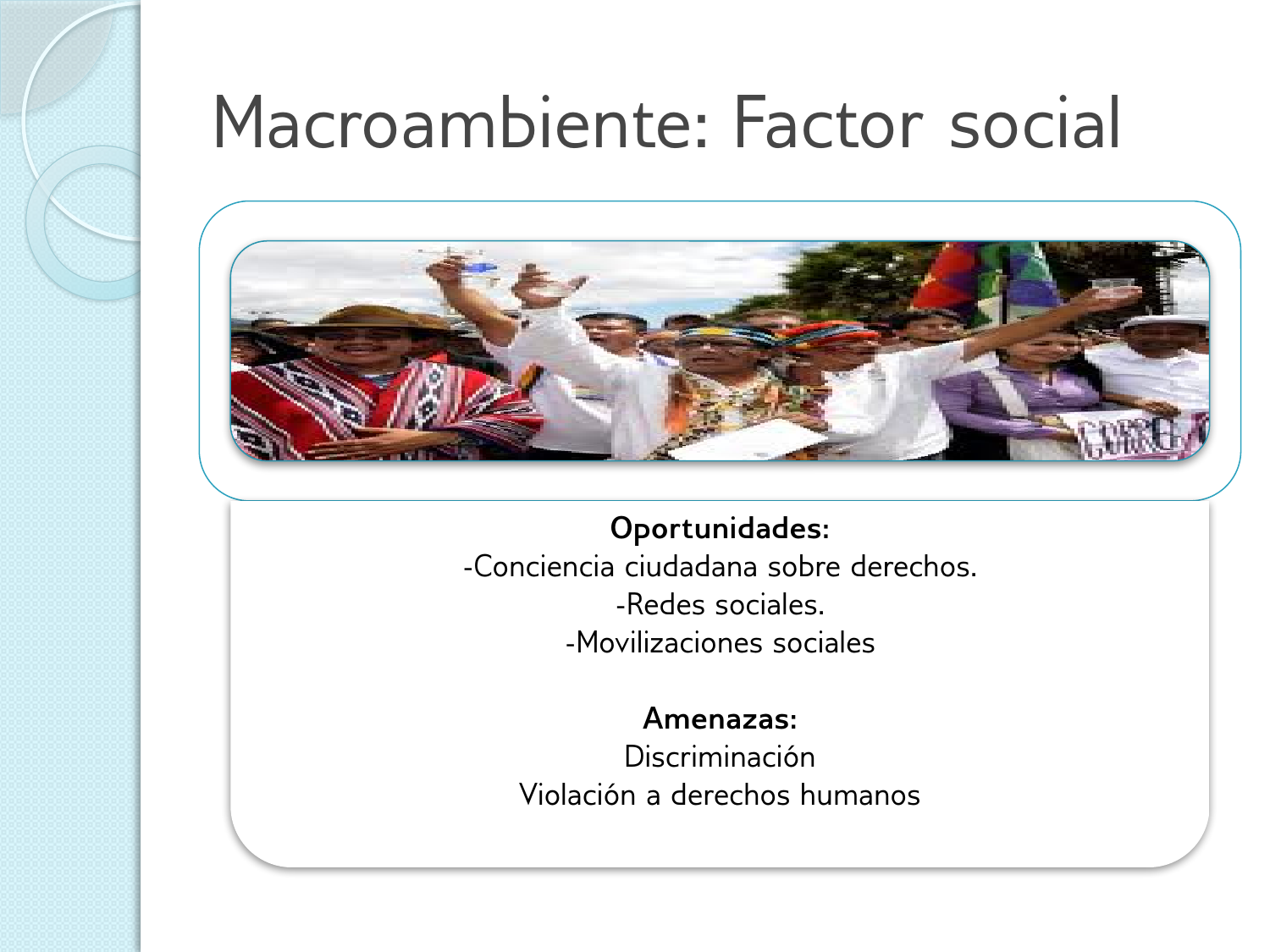

# Macroambiente: Factor social
Oportunidades:
-Conciencia ciudadana sobre derechos.
-Redes sociales.
-Movilizaciones sociales
Amenazas:
Discriminación
Violación a derechos humanos